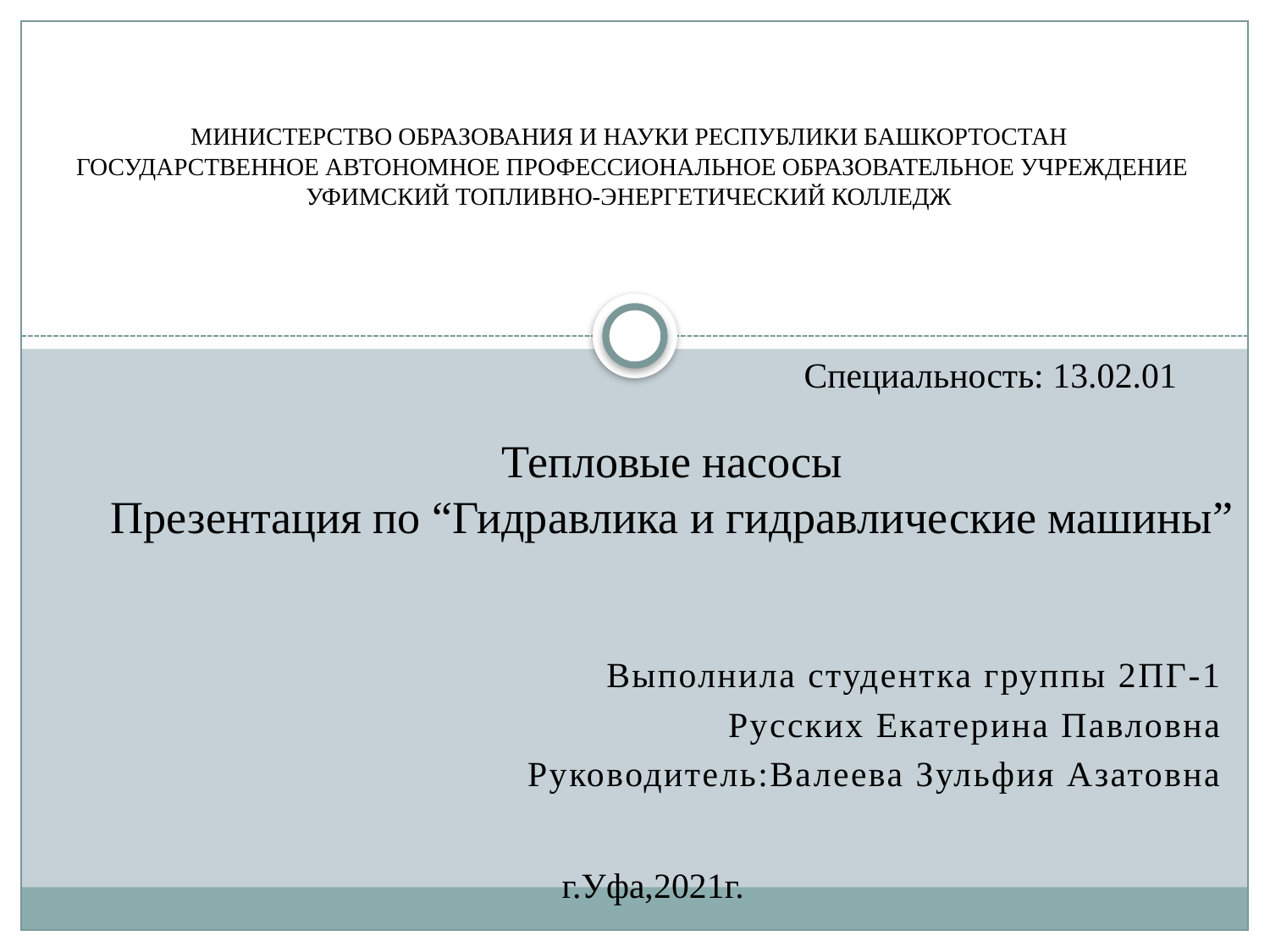

# МИНИСТЕРСТВО ОБРАЗОВАНИЯ И НАУКИ РЕСПУБЛИКИ БАШКОРТОСТАН ГОСУДАРСТВЕННОЕ АВТОНОМНОЕ ПРОФЕССИОНАЛЬНОЕ ОБРАЗОВАТЕЛЬНОЕ УЧРЕЖДЕНИЕ УФИМСКИЙ ТОПЛИВНО-ЭНЕРГЕТИЧЕСКИЙ КОЛЛЕДЖ
Специальность: 13.02.01
Тепловые насосы
Презентация по “Гидравлика и гидравлические машины”
Выполнила студентка группы 2ПГ-1
Русских Екатерина Павловна
 Руководитель:Валеева Зульфия Азатовна
г.Уфа,2021г.